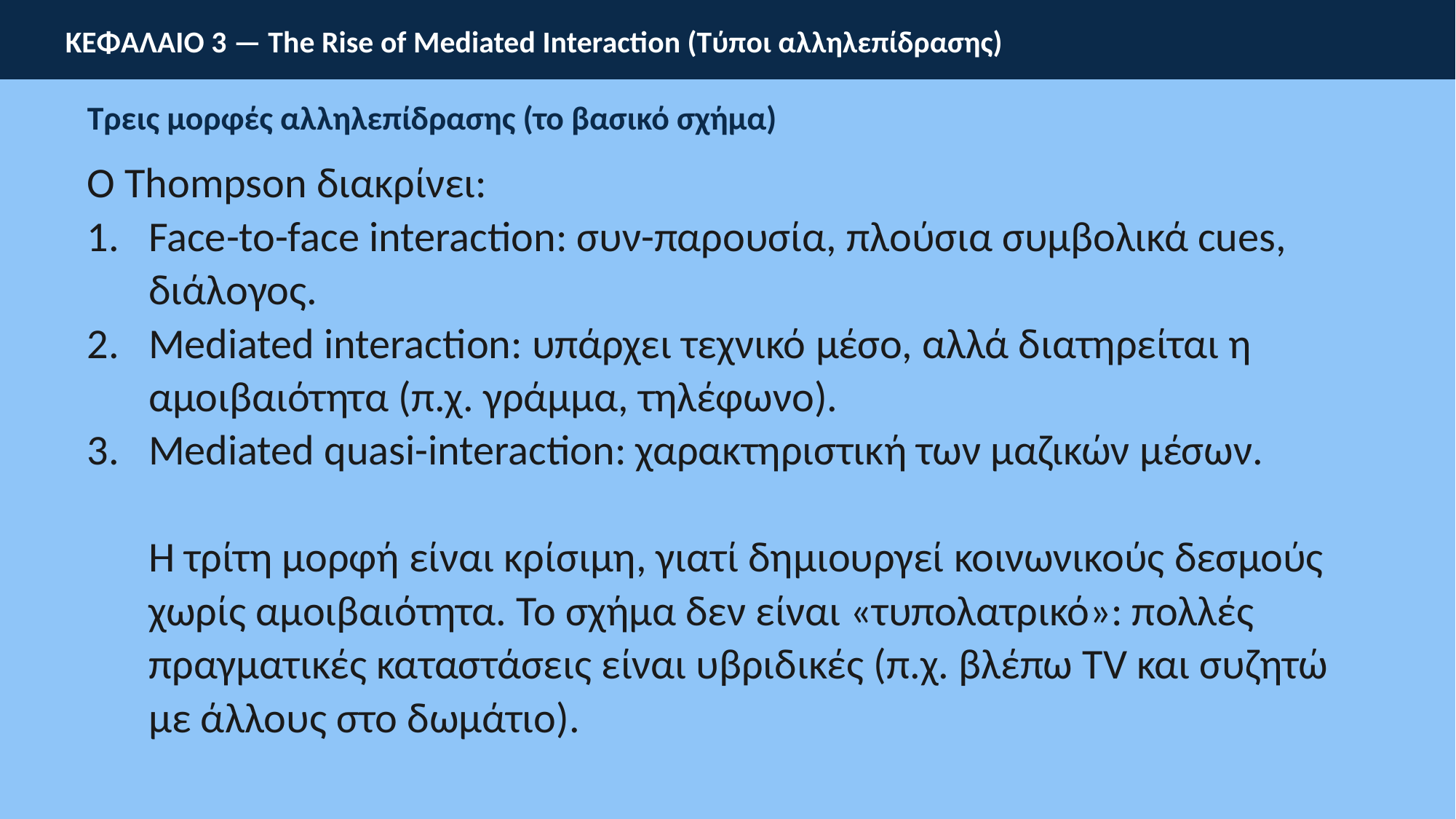

ΚΕΦΑΛΑΙΟ 3 — The Rise of Mediated Interaction (Τύποι αλληλεπίδρασης)
Τρεις μορφές αλληλεπίδρασης (το βασικό σχήμα)
Ο Thompson διακρίνει:
Face-to-face interaction: συν-παρουσία, πλούσια συμβολικά cues, διάλογος.
Mediated interaction: υπάρχει τεχνικό μέσο, αλλά διατηρείται η αμοιβαιότητα (π.χ. γράμμα, τηλέφωνο).
Mediated quasi-interaction: χαρακτηριστική των μαζικών μέσων.
Η τρίτη μορφή είναι κρίσιμη, γιατί δημιουργεί κοινωνικούς δεσμούς χωρίς αμοιβαιότητα. Το σχήμα δεν είναι «τυπολατρικό»: πολλές πραγματικές καταστάσεις είναι υβριδικές (π.χ. βλέπω TV και συζητώ με άλλους στο δωμάτιο).